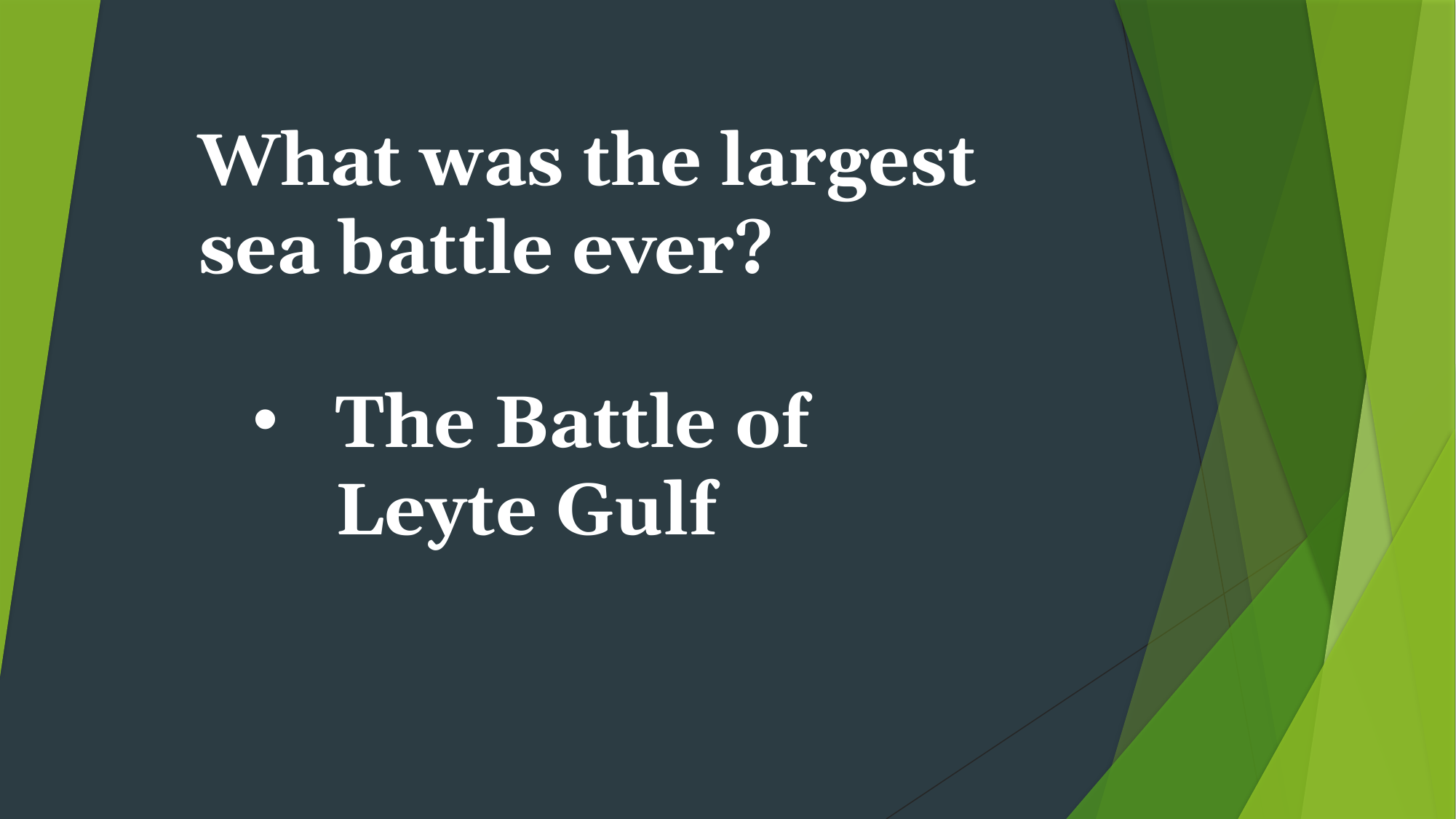

What was the largest sea battle ever?

The Battle of Leyte Gulf